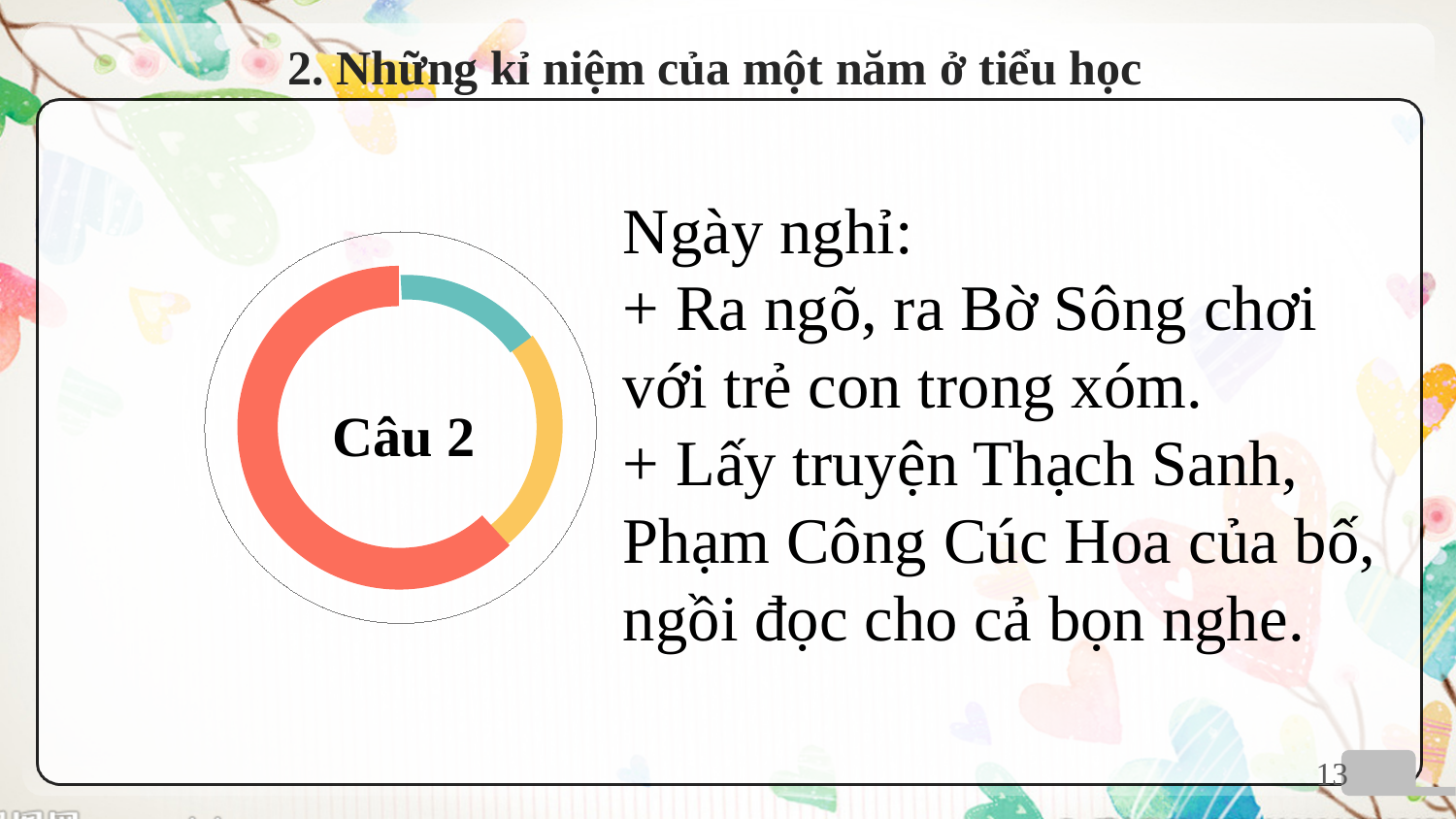

# 2. Những kỉ niệm của một năm ở tiểu học
Ngày nghỉ:
+ Ra ngõ, ra Bờ Sông chơi với trẻ con trong xóm.
+ Lấy truyện Thạch Sanh, Phạm Công Cúc Hoa của bố, ngồi đọc cho cả bọn nghe.

Câu 2